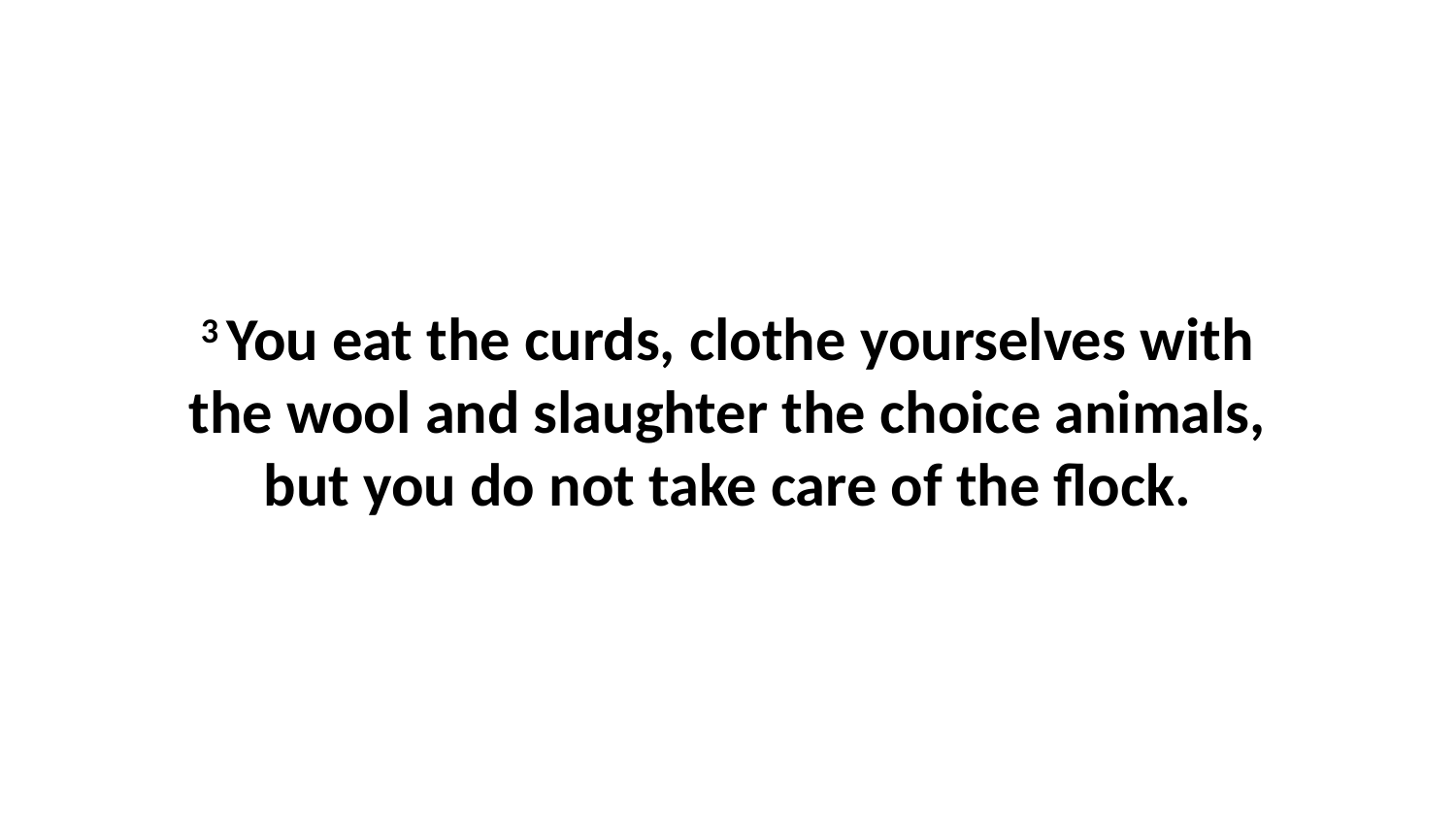

3 You eat the curds, clothe yourselves with the wool and slaughter the choice animals, but you do not take care of the flock.